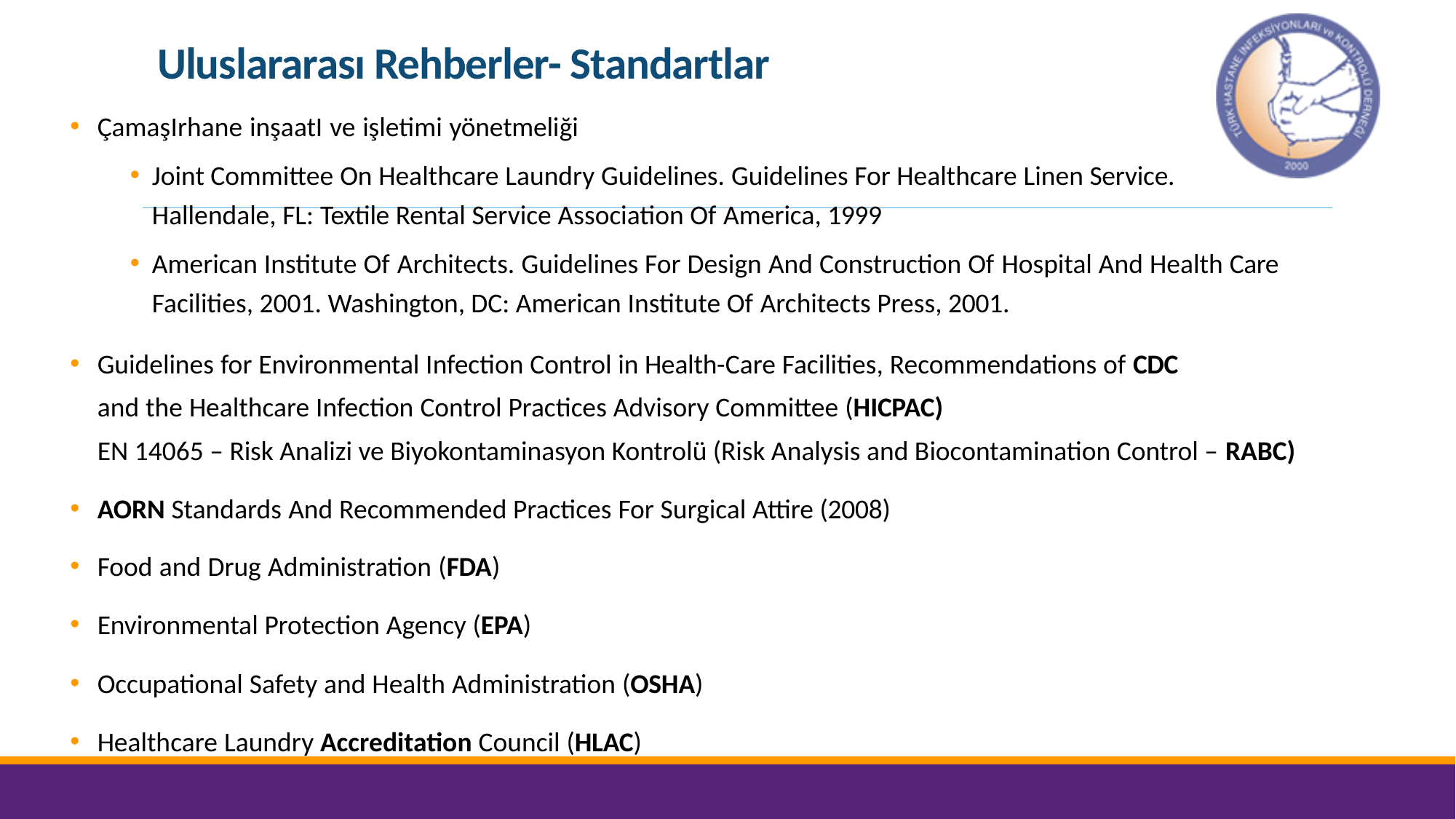

# Uluslararası Rehberler- Standartlar
Çamaşırhane inşaatı ve işletimi yönetmeliği
Joint Committee On Healthcare Laundry Guidelines. Guidelines For Healthcare Linen Service. Hallendale, FL: Textile Rental Service Association Of America, 1999
American Institute Of Architects. Guidelines For Design And Construction Of Hospital And Health Care Facilities, 2001. Washington, DC: American Institute Of Architects Press, 2001.
Guidelines for Environmental Infection Control in Health-Care Facilities, Recommendations of CDC
and the Healthcare Infection Control Practices Advisory Committee (HICPAC)
EN 14065 – Risk Analizi ve Biyokontaminasyon Kontrolü (Risk Analysis and Biocontamination Control – RABC)
AORN Standards And Recommended Practices For Surgical Attire (2008)
Food and Drug Administration (FDA)
Environmental Protection Agency (EPA)
Occupational Safety and Health Administration (OSHA)
Healthcare Laundry Accreditation Council (HLAC)